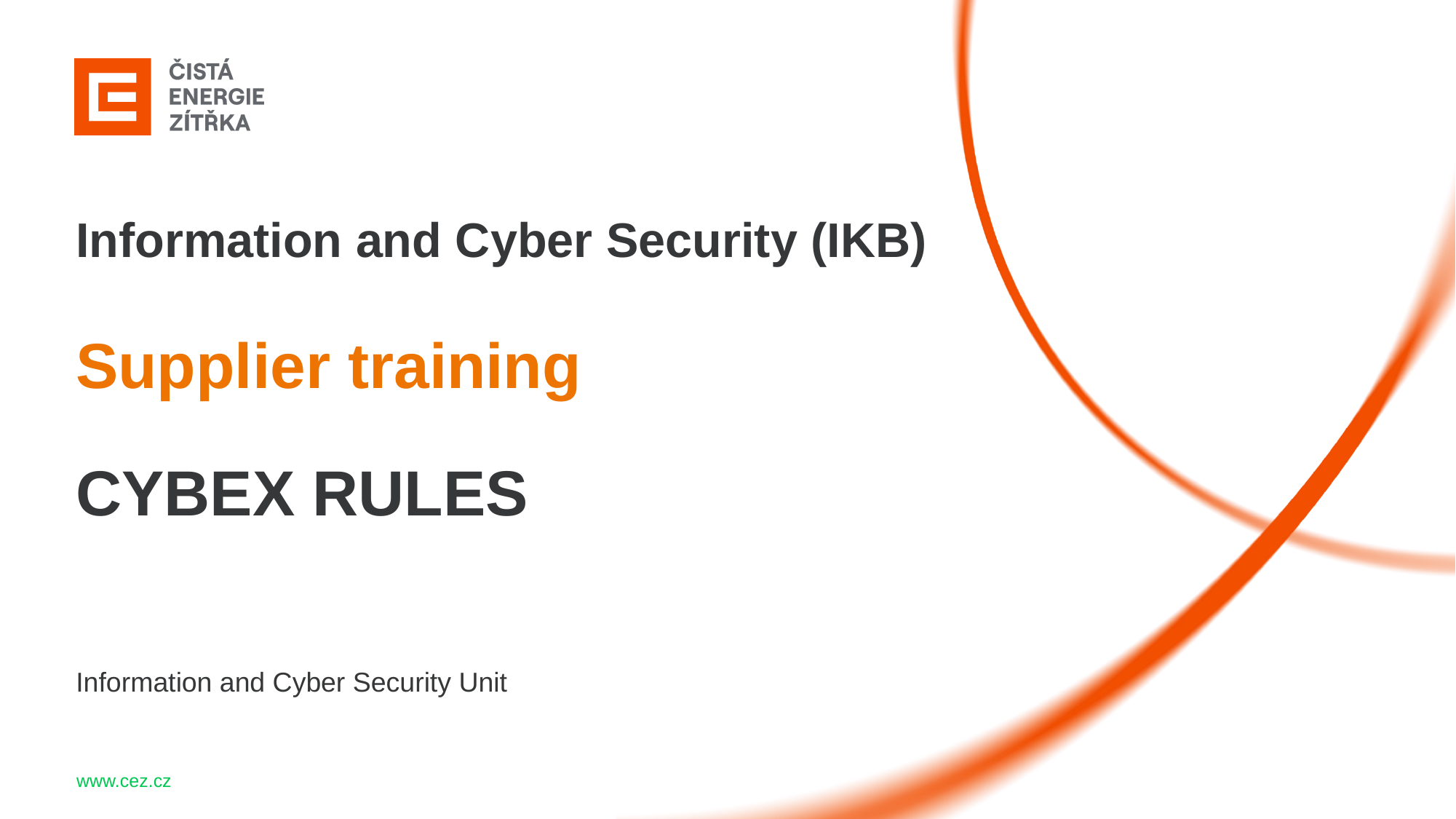

Information and Cyber Security (IKB)

Supplier training

CYBEX RULES

Information and Cyber Security Unit